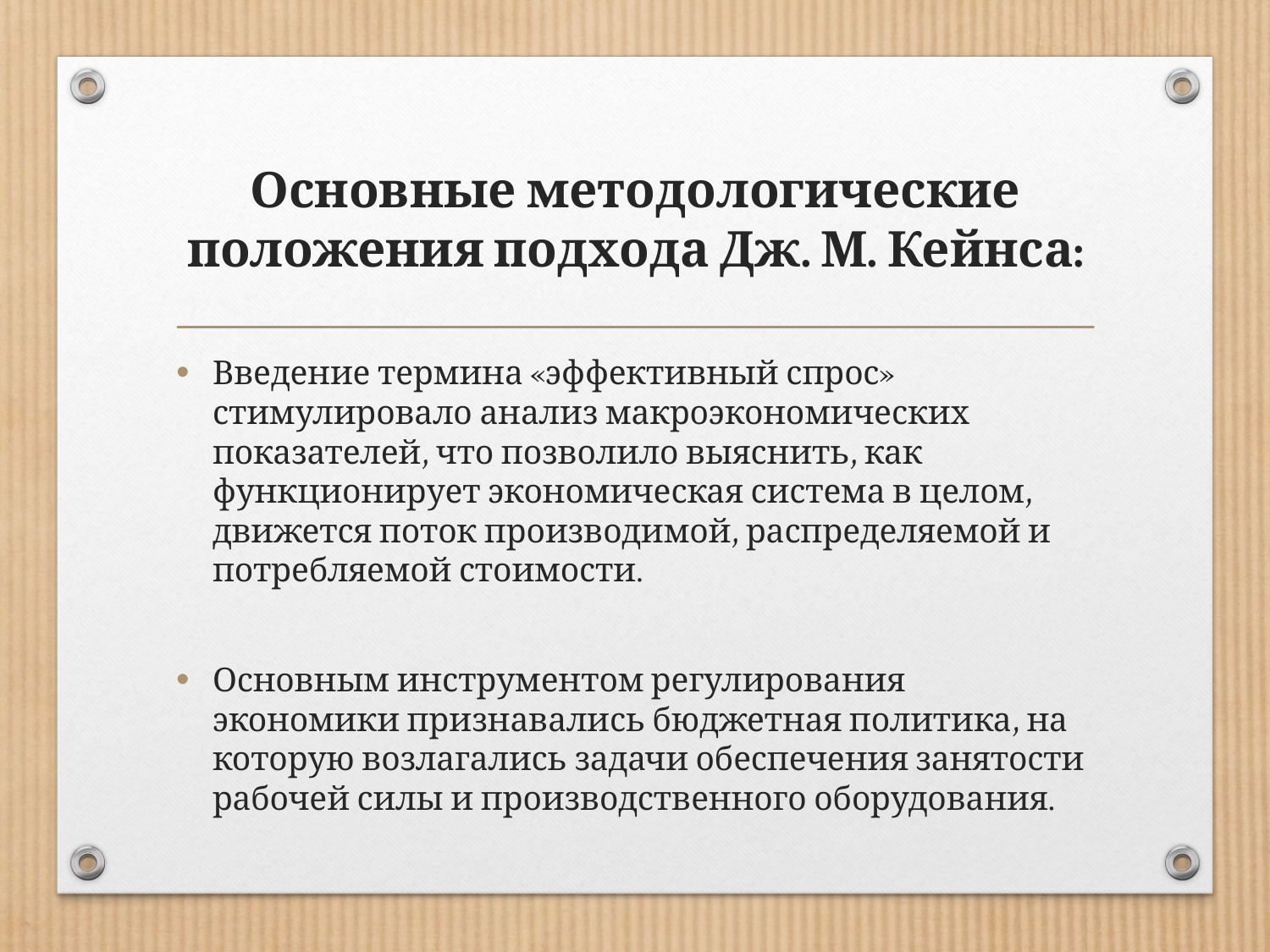

# Основные методологические положения подхода Дж. М. Кейнса:
Введение термина «эффективный спрос» стимулировало анализ макроэкономических показателей, что позволило выяснить, как функционирует экономическая система в целом, движется поток производимой, распределяемой и потребляемой стоимости.

Основным инструментом регулирования экономики признавались бюджетная политика, на которую возлагались задачи обеспечения занятости рабочей силы и производственного оборудования.